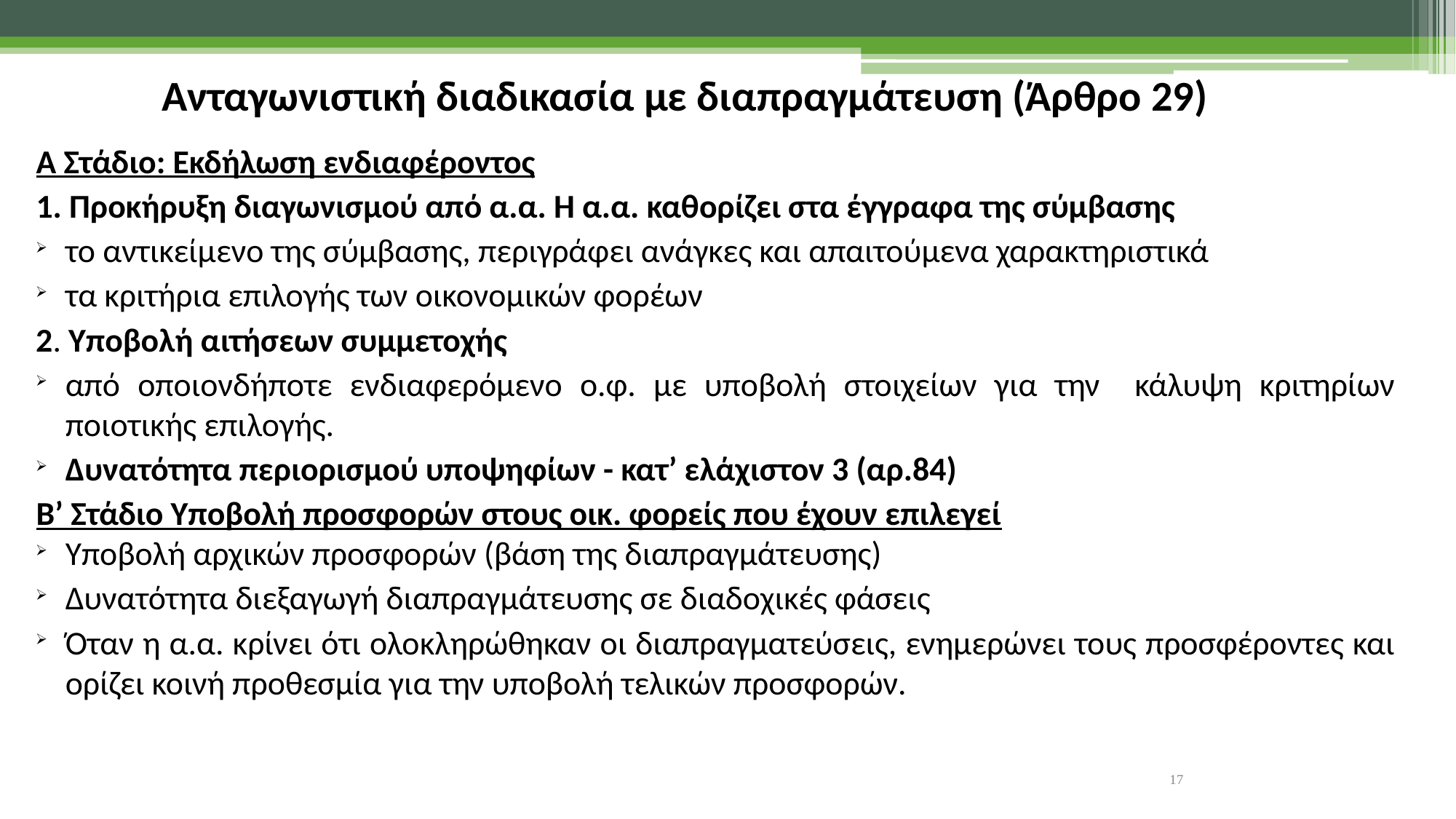

Ανταγωνιστική διαδικασία με διαπραγμάτευση (Άρθρο 29)
Α Στάδιο: Εκδήλωση ενδιαφέροντος
1. Προκήρυξη διαγωνισμού από α.α. Η α.α. καθορίζει στα έγγραφα της σύμβασης
το αντικείμενο της σύμβασης, περιγράφει ανάγκες και απαιτούμενα χαρακτηριστικά
τα κριτήρια επιλογής των οικονομικών φορέων
2. Υποβολή αιτήσεων συμμετοχής
από οποιονδήποτε ενδιαφερόμενο ο.φ. με υποβολή στοιχείων για την  κάλυψη κριτηρίων ποιοτικής επιλογής.
Δυνατότητα περιορισμού υποψηφίων - κατ’ ελάχιστον 3 (αρ.84)
Β’ Στάδιο Υποβολή προσφορών στους οικ. φορείς που έχουν επιλεγεί
Υποβολή αρχικών προσφορών (βάση της διαπραγμάτευσης)
Δυνατότητα διεξαγωγή διαπραγμάτευσης σε διαδοχικές φάσεις
Όταν η α.α. κρίνει ότι ολοκληρώθηκαν οι διαπραγματεύσεις, ενημερώνει τους προσφέροντες και ορίζει κοινή προθεσμία για την υποβολή τελικών προσφορών.

17